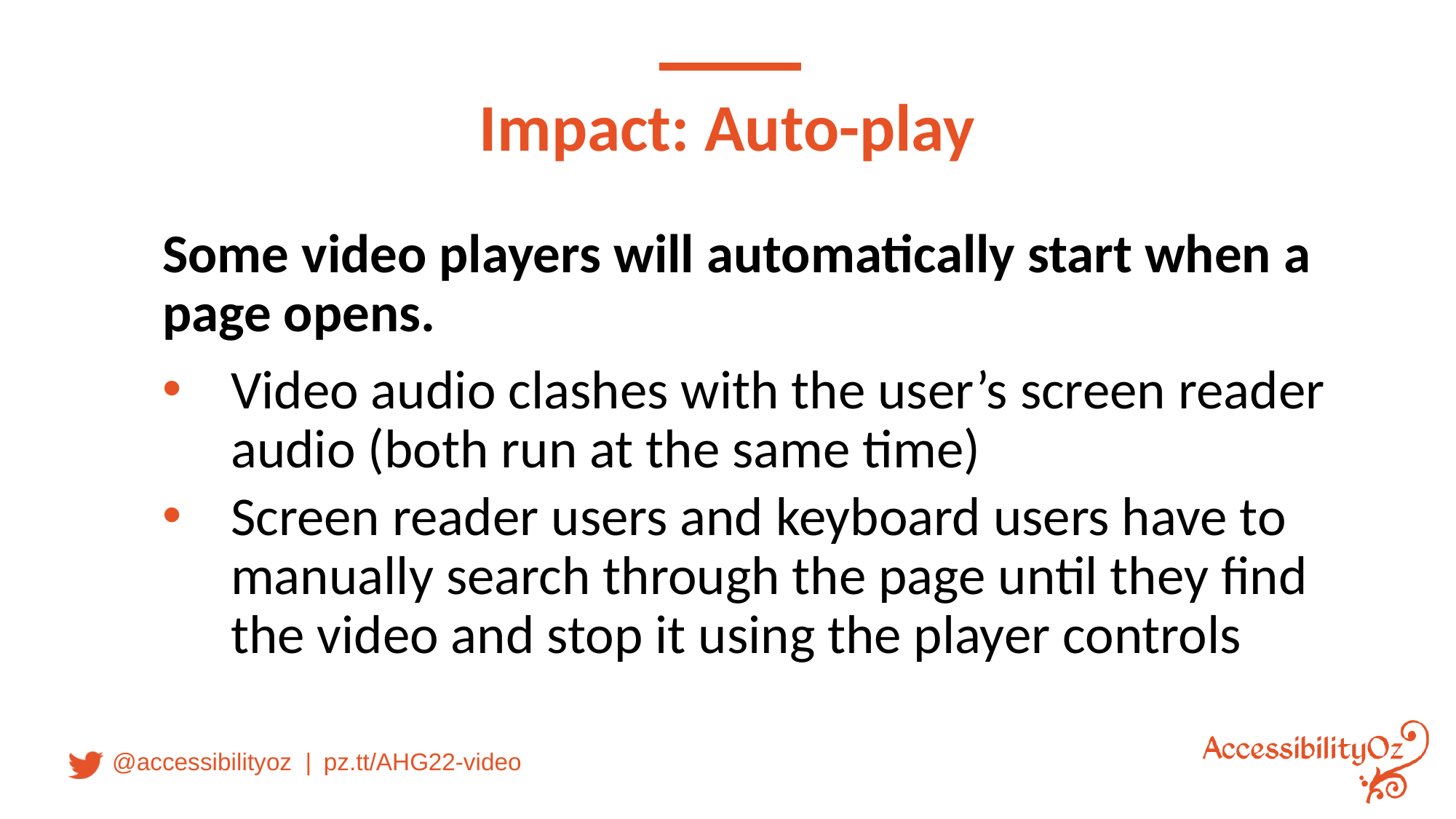

# Impact: Auto-play
Some video players will automatically start when a page opens.
Video audio clashes with the user’s screen reader audio (both run at the same time)
Screen reader users and keyboard users have to manually search through the page until they find the video and stop it using the player controls